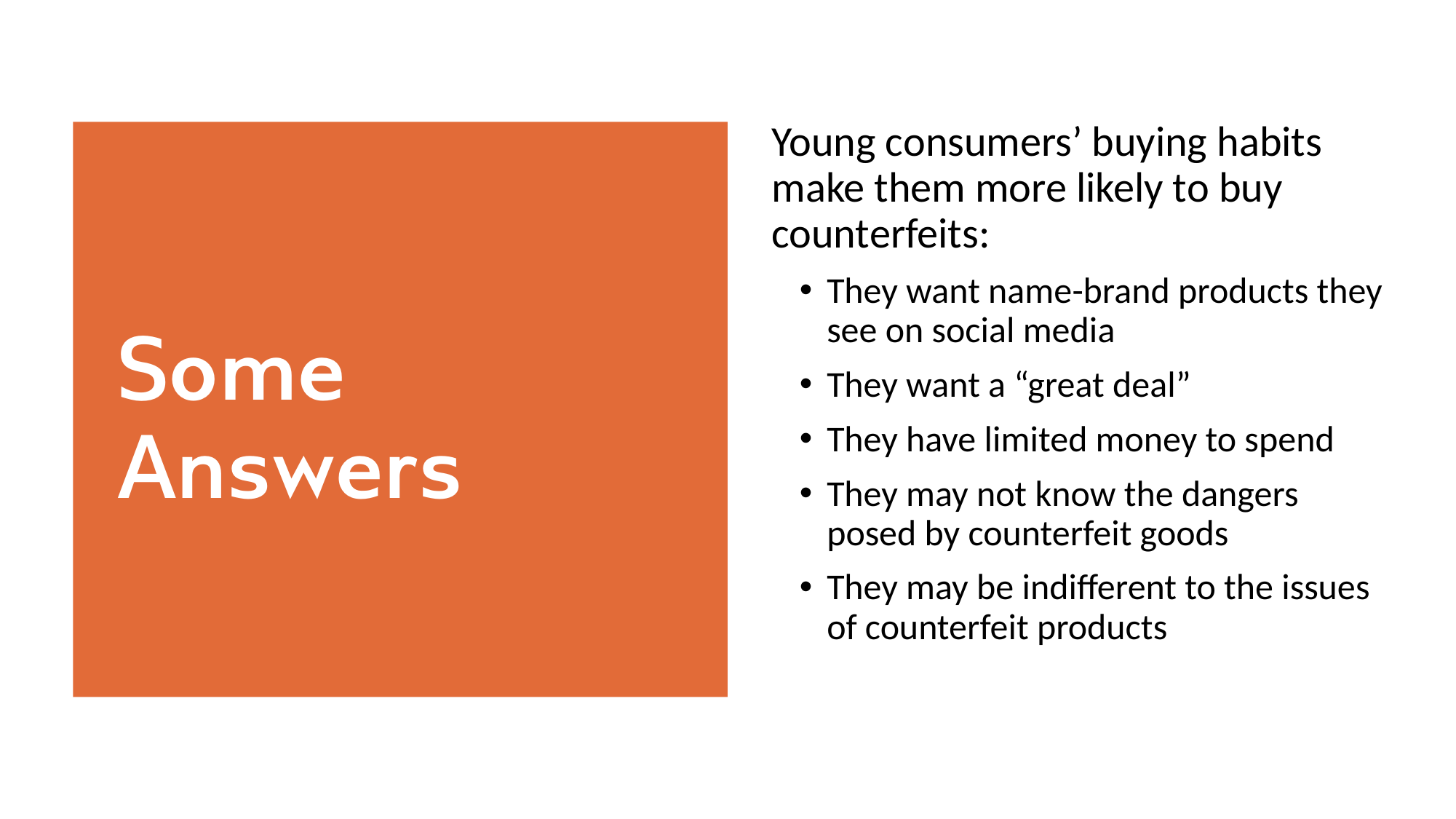

Young consumers’ buying habits make them more likely to buy counterfeits:
They want name-brand products they see on social media
They want a “great deal”
They have limited money to spend
They may not know the dangers posed by counterfeit goods
They may be indifferent to the issues of counterfeit products

Some Answers